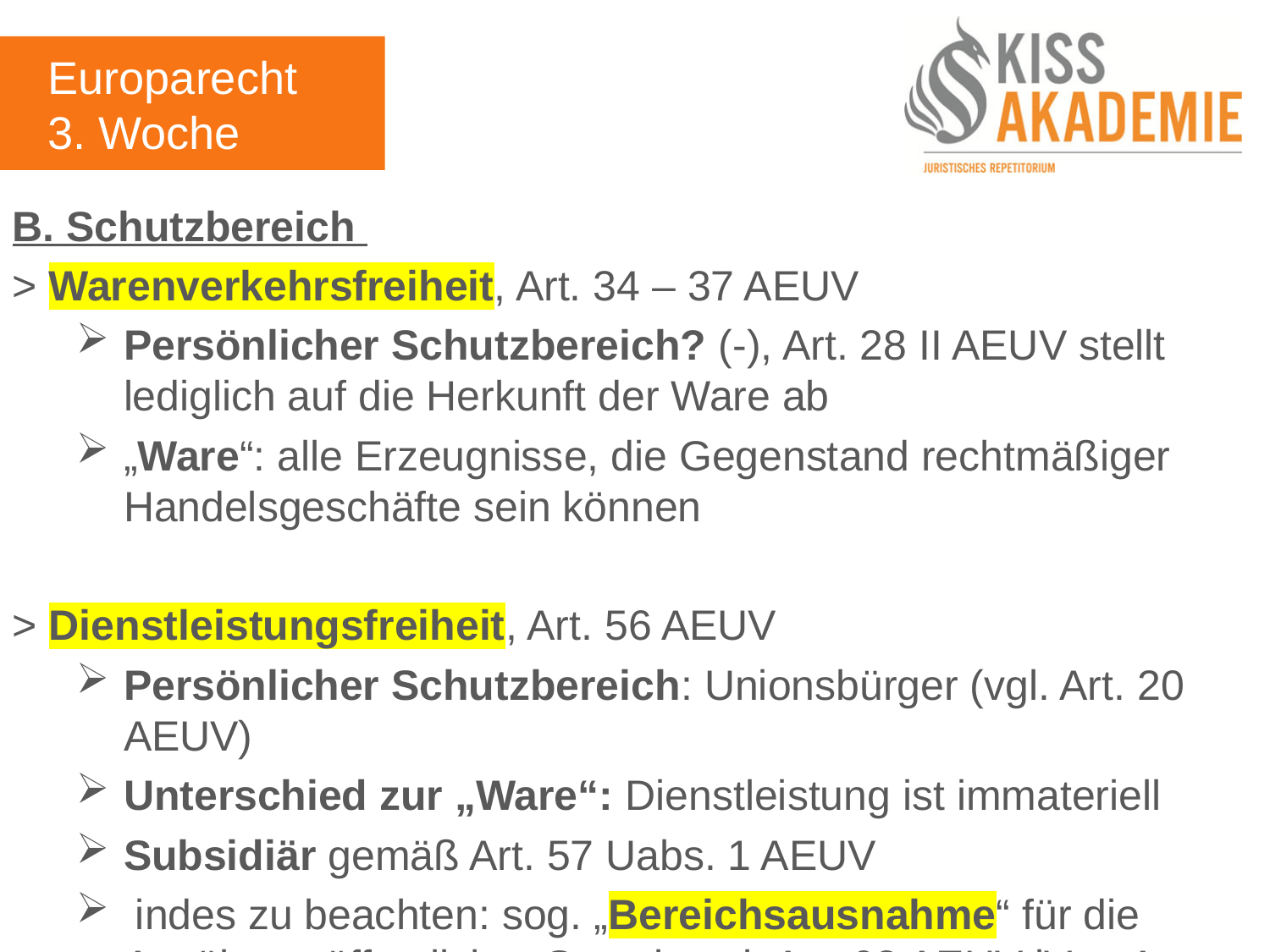

Europarecht
3. Woche
B. Schutzbereich
> Warenverkehrsfreiheit, Art. 34 – 37 AEUV
Persönlicher Schutzbereich? (-), Art. 28 II AEUV stellt lediglich auf die Herkunft der Ware ab
„Ware“: alle Erzeugnisse, die Gegenstand rechtmäßiger Handelsgeschäfte sein können

> Dienstleistungsfreiheit, Art. 56 AEUV
Persönlicher Schutzbereich: Unionsbürger (vgl. Art. 20 AEUV)
Unterschied zur „Ware“: Dienstleistung ist immateriell
Subsidiär gemäß Art. 57 Uabs. 1 AEUV
 indes zu beachten: sog. „Bereichsausnahme“ für die Ausübung öffentlicher Gewalt, vgl. Art. 62 AEUV iVm. Art. 51 AEUV